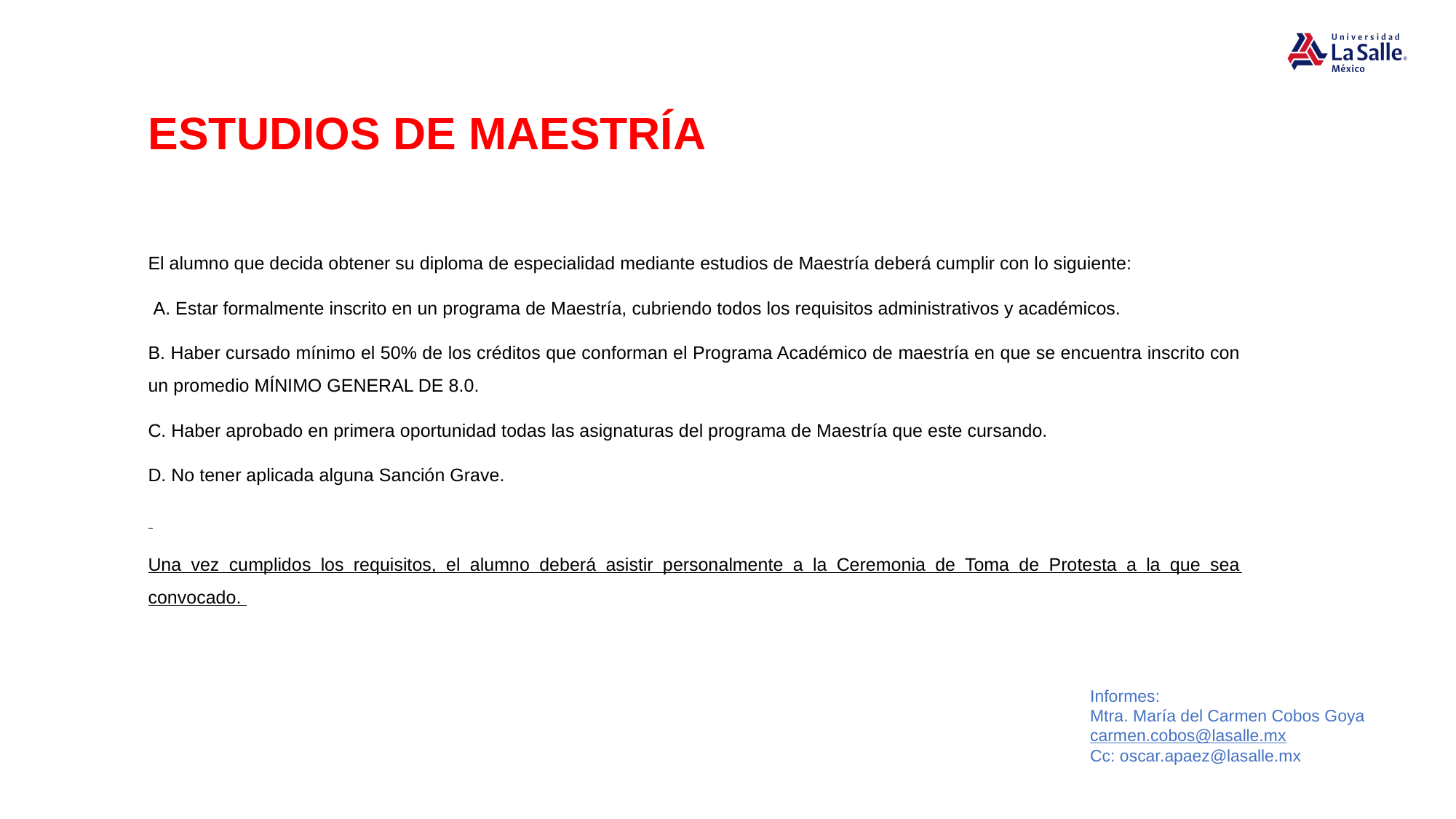

ESTUDIOS DE MAESTRÍA
El alumno que decida obtener su diploma de especialidad mediante estudios de Maestría deberá cumplir con lo siguiente:
 A. Estar formalmente inscrito en un programa de Maestría, cubriendo todos los requisitos administrativos y académicos.
B. Haber cursado mínimo el 50% de los créditos que conforman el Programa Académico de maestría en que se encuentra inscrito con un promedio MÍNIMO GENERAL DE 8.0.
C. Haber aprobado en primera oportunidad todas las asignaturas del programa de Maestría que este cursando.
D. No tener aplicada alguna Sanción Grave.

Una vez cumplidos los requisitos, el alumno deberá asistir personalmente a la Ceremonia de Toma de Protesta a la que sea convocado.

Informes:
Mtra. María del Carmen Cobos Goya
carmen.cobos@lasalle.mx
Cc: oscar.apaez@lasalle.mx